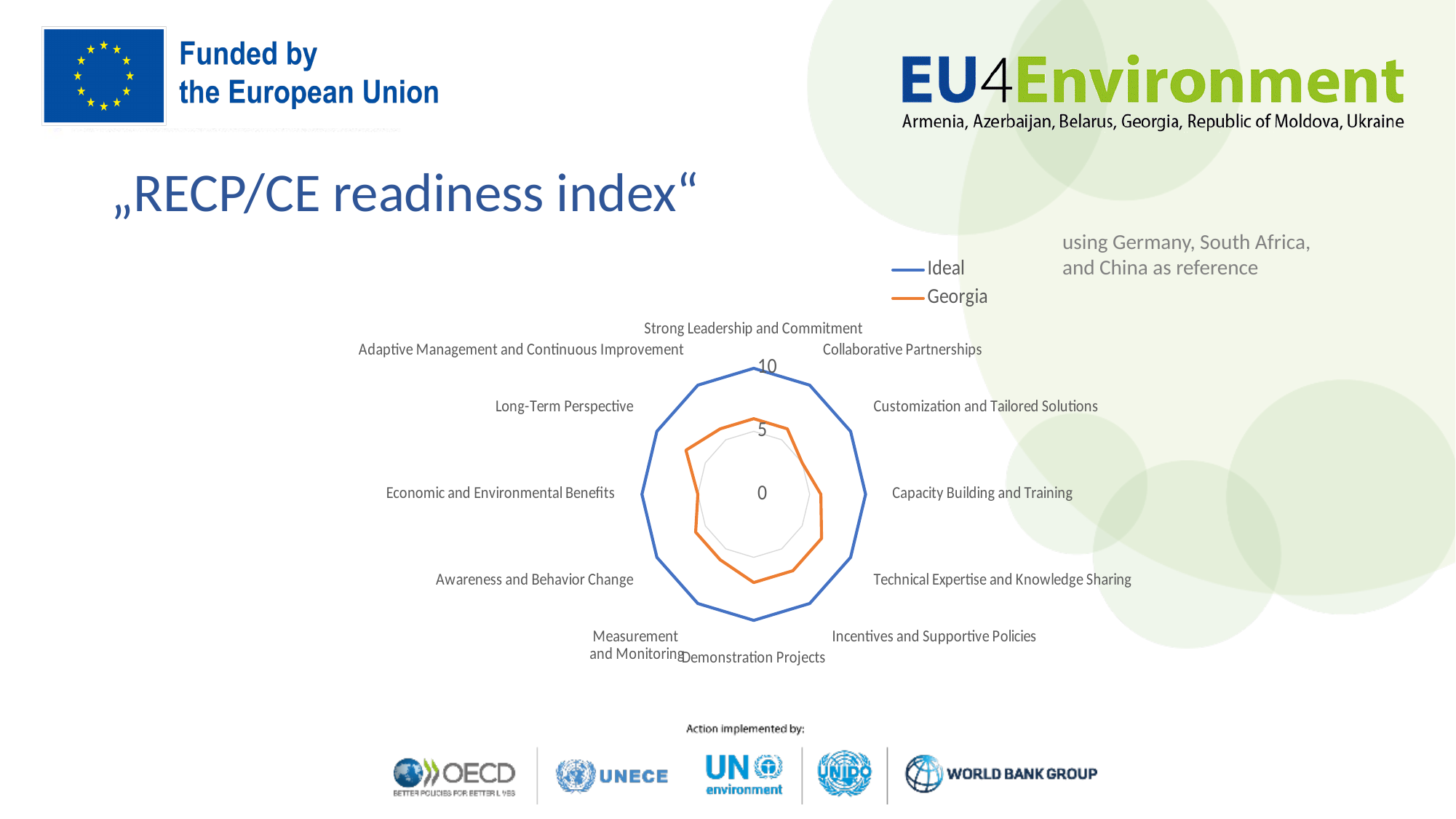

# „RECP/CE readiness index“

### Chart

| Category | Ideal | Georgia |
|---|---|---|
| Strong Leadership and Commitment | 10.0 | 6.0 |
| Collaborative Partnerships | 10.0 | 6.0 |
| Customization and Tailored Solutions | 10.0 | 5.0 |
| Capacity Building and Training | 10.0 | 6.0 |
| Technical Expertise and Knowledge Sharing | 10.0 | 7.0 |
|    Incentives and Supportive Policies | 10.0 | 7.0 |
| Demonstration Projects | 10.0 | 7.0 |
| Measurement
and Monitoring | 10.0 | 6.0 |
| Awareness and Behavior Change | 10.0 | 6.0 |
| Economic and Environmental Benefits | 10.0 | 5.0 |
| Long-Term Perspective | 10.0 | 7.0 |
| Adaptive Management and Continuous Improvement | 10.0 | 6.0 |
using Germany, South Africa,
and China as reference